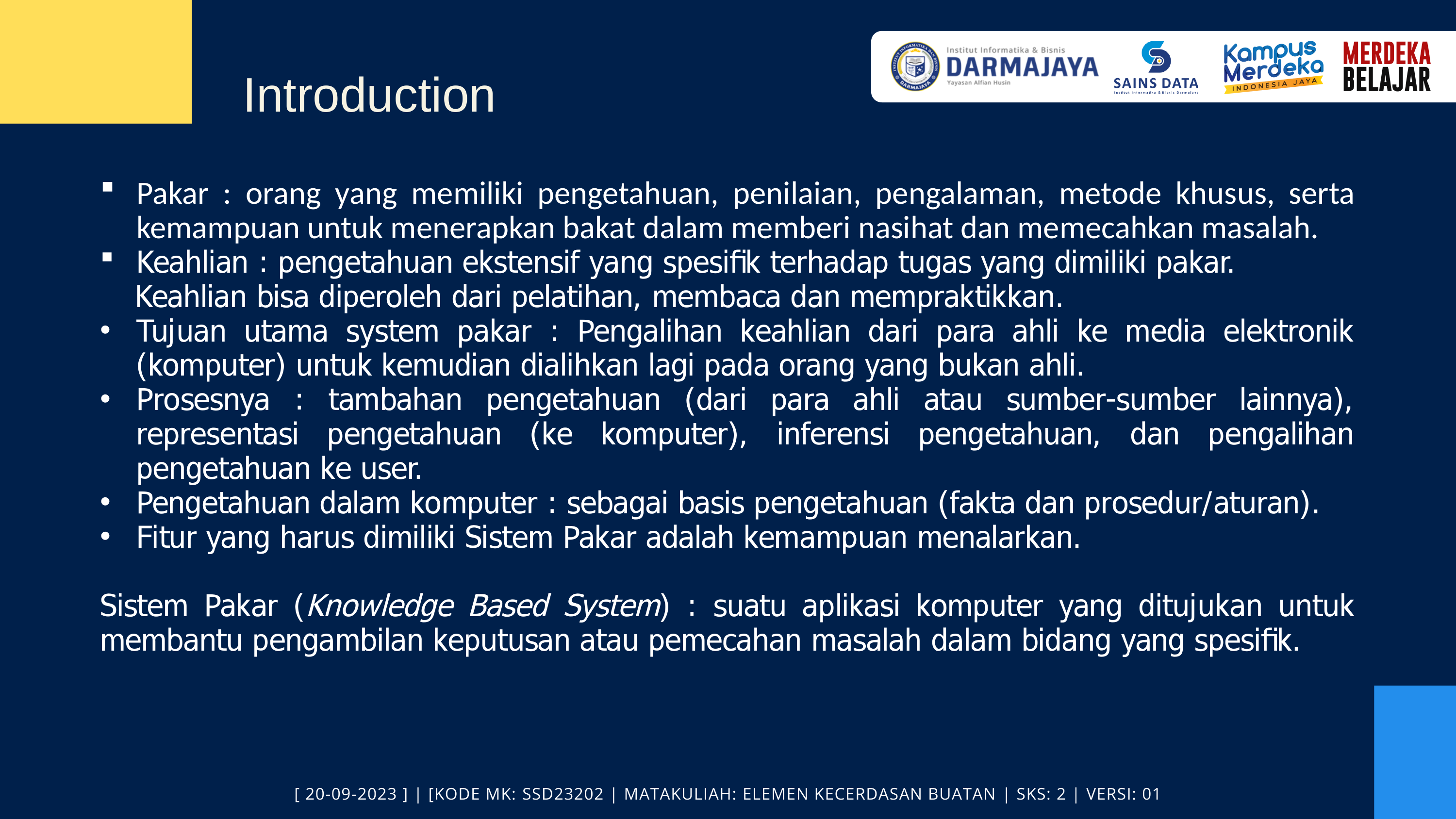

Introduction
Pakar : orang yang memiliki pengetahuan, penilaian, pengalaman, metode khusus, serta kemampuan untuk menerapkan bakat dalam memberi nasihat dan memecahkan masalah.
Keahlian : pengetahuan ekstensif yang spesifik terhadap tugas yang dimiliki pakar.
	Keahlian bisa diperoleh dari pelatihan, membaca dan mempraktikkan.
Tujuan utama system pakar : Pengalihan keahlian dari para ahli ke media elektronik (komputer) untuk kemudian dialihkan lagi pada orang yang bukan ahli.
Prosesnya : tambahan pengetahuan (dari para ahli atau sumber-sumber lainnya), representasi pengetahuan (ke komputer), inferensi pengetahuan, dan pengalihan pengetahuan ke user.
Pengetahuan dalam komputer : sebagai basis pengetahuan (fakta dan prosedur/aturan).
Fitur yang harus dimiliki Sistem Pakar adalah kemampuan menalarkan.

Sistem Pakar (Knowledge Based System) : suatu aplikasi komputer yang ditujukan untuk membantu pengambilan keputusan atau pemecahan masalah dalam bidang yang spesifik.

[ 20-09-2023 ] | [KODE MK: SSD23202 | MATAKULIAH: ELEMEN KECERDASAN BUATAN | SKS: 2 | VERSI: 01